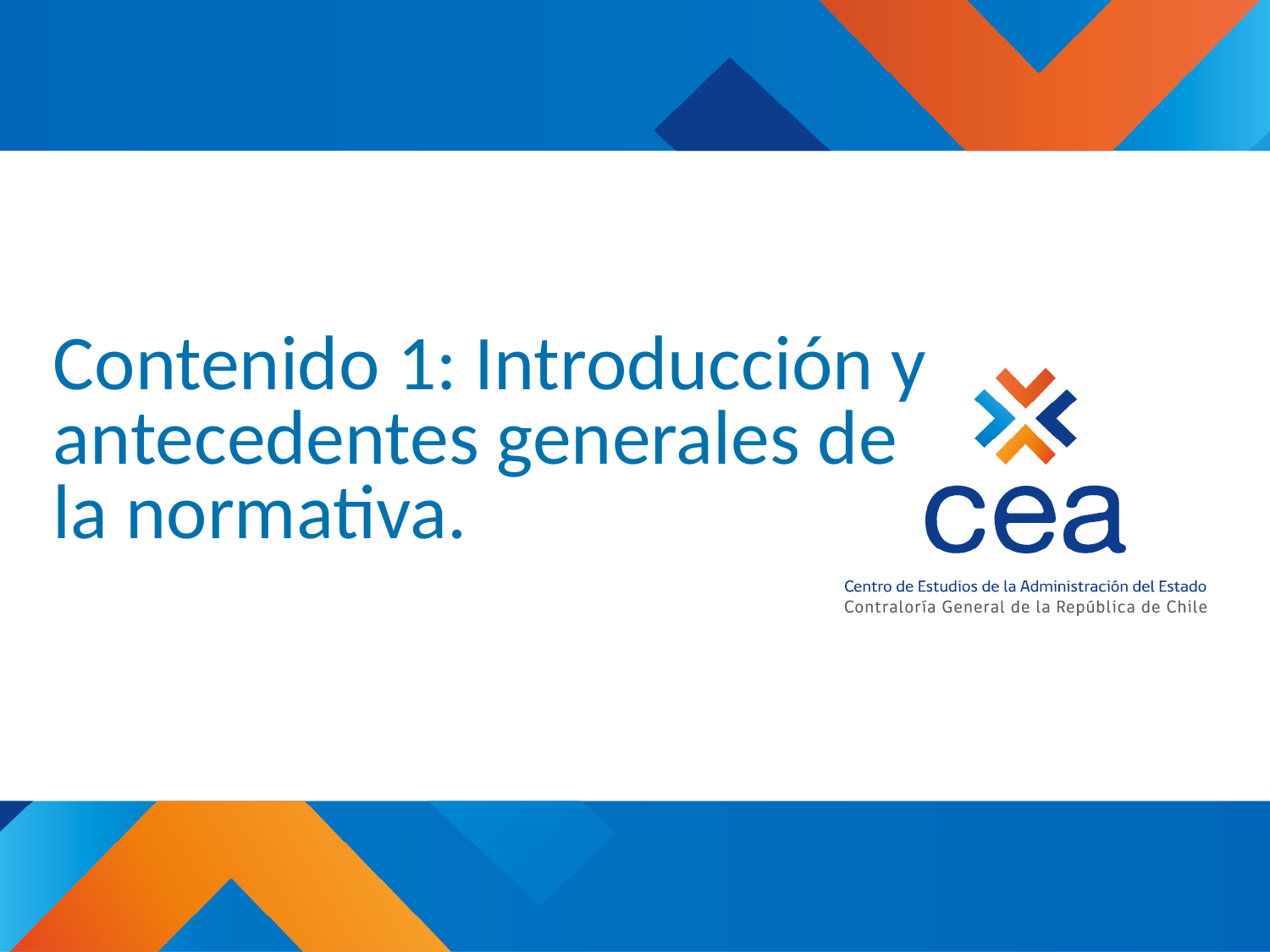

# Contenido 1: Introducción y antecedentes generales de la normativa.